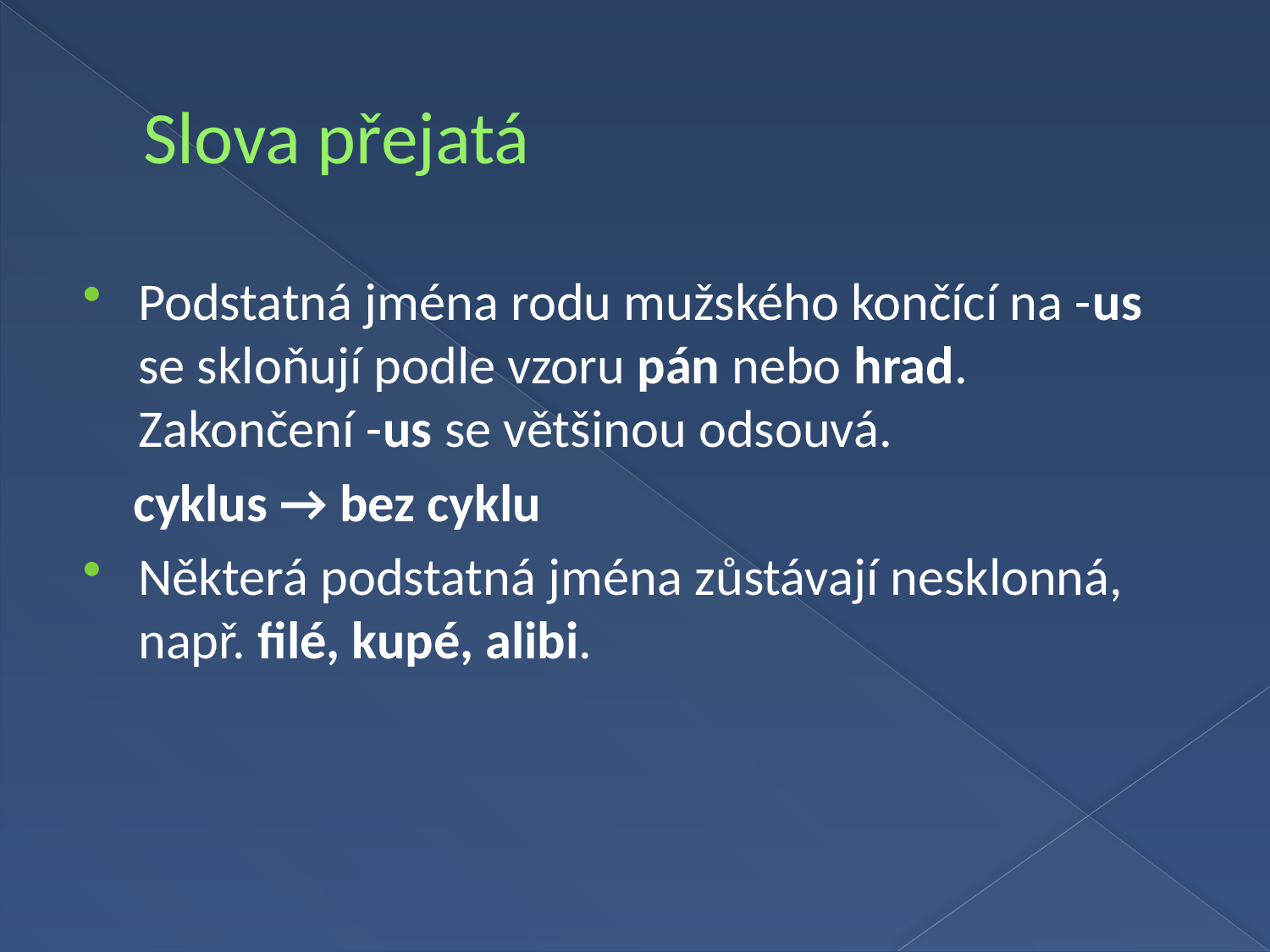

# Slova přejatá
Podstatná jména rodu mužského končící na -us se skloňují podle vzoru pán nebo hrad. Zakončení -us se většinou odsouvá.
    cyklus → bez cyklu
Některá podstatná jména zůstávají nesklonná, např. filé, kupé, alibi.